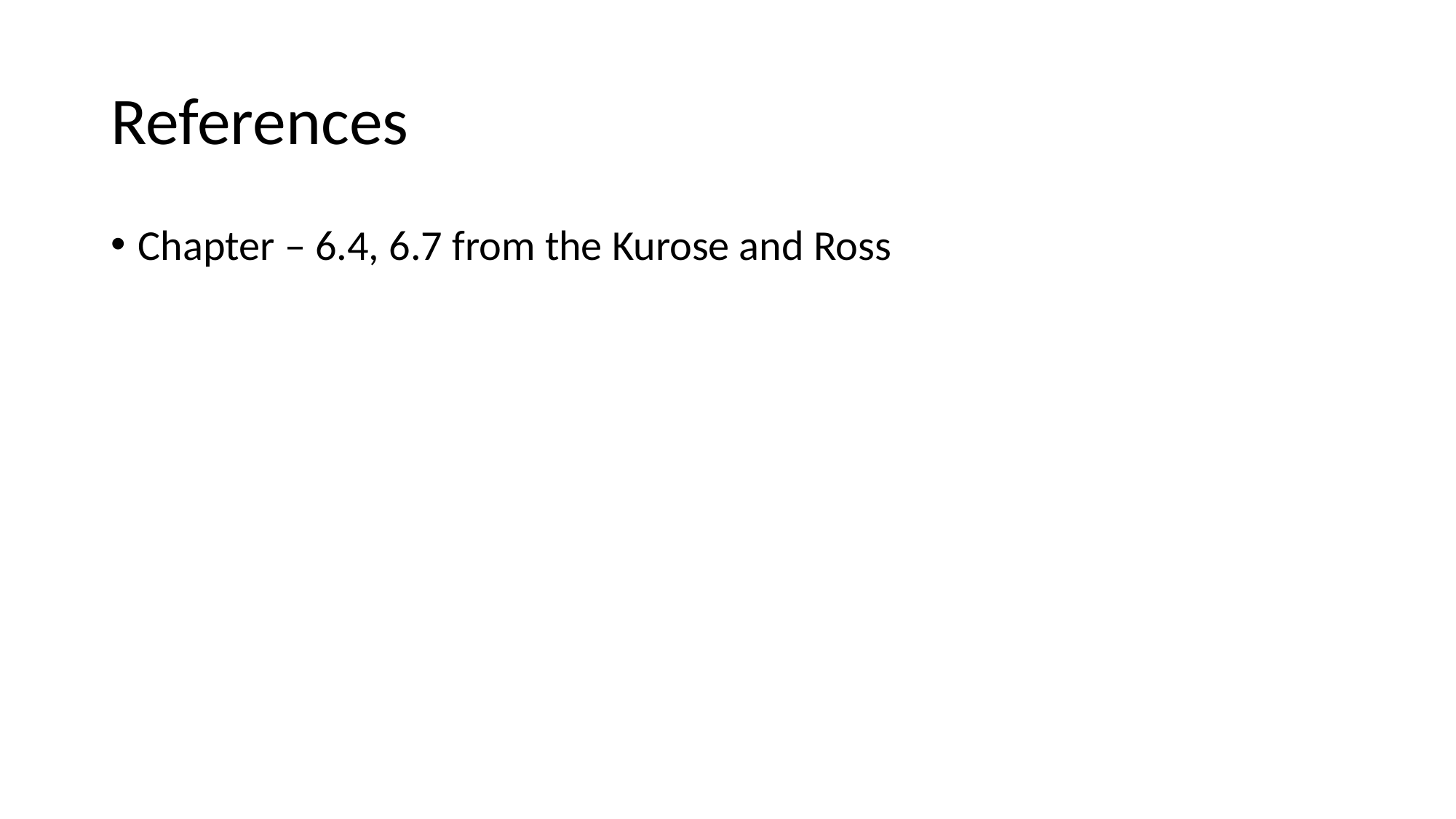

# References
Chapter – 6.4, 6.7 from the Kurose and Ross